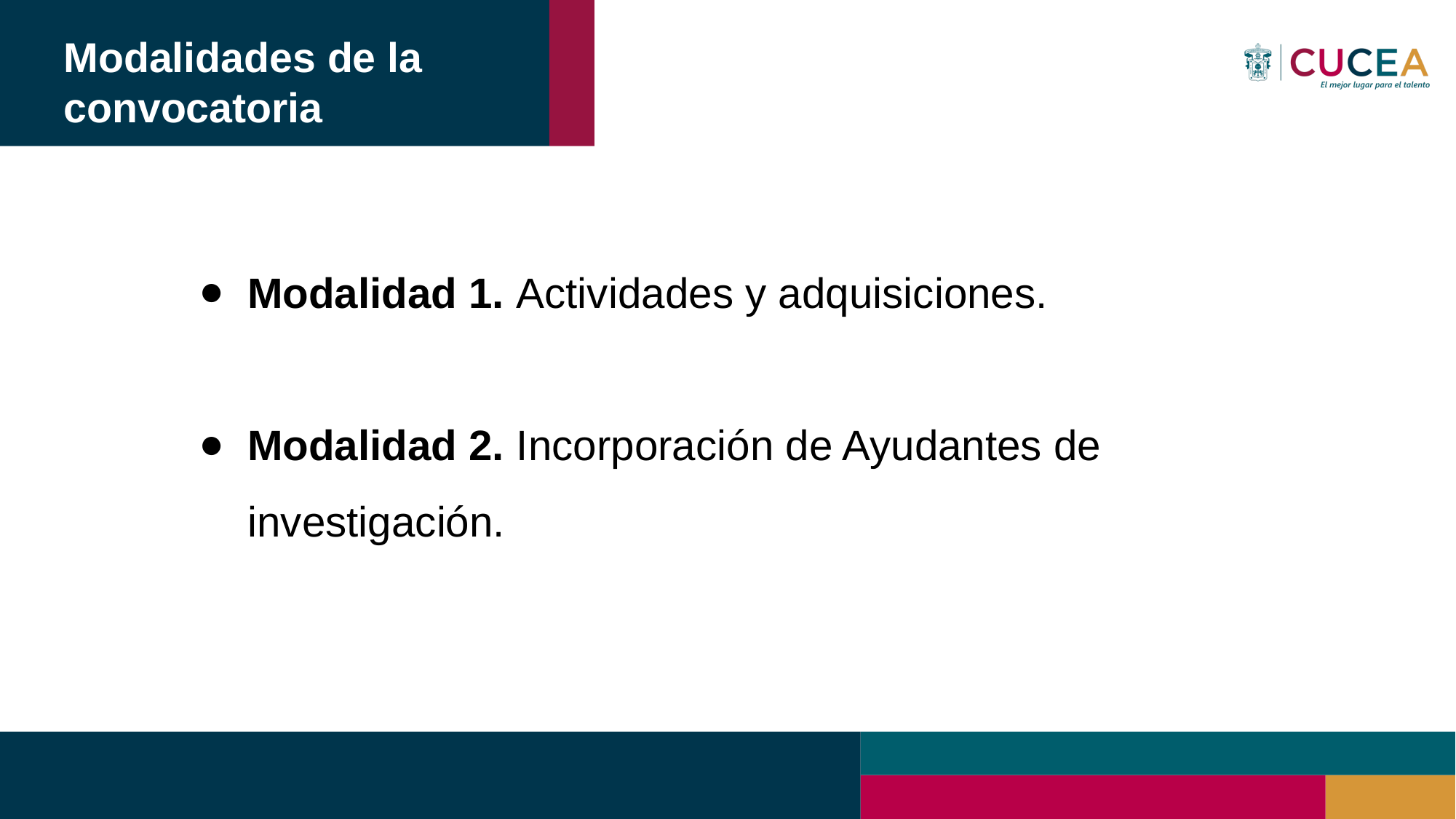

# Modalidades de la convocatoria
Modalidad 1. Actividades y adquisiciones.

Modalidad 2. Incorporación de Ayudantes de investigación.